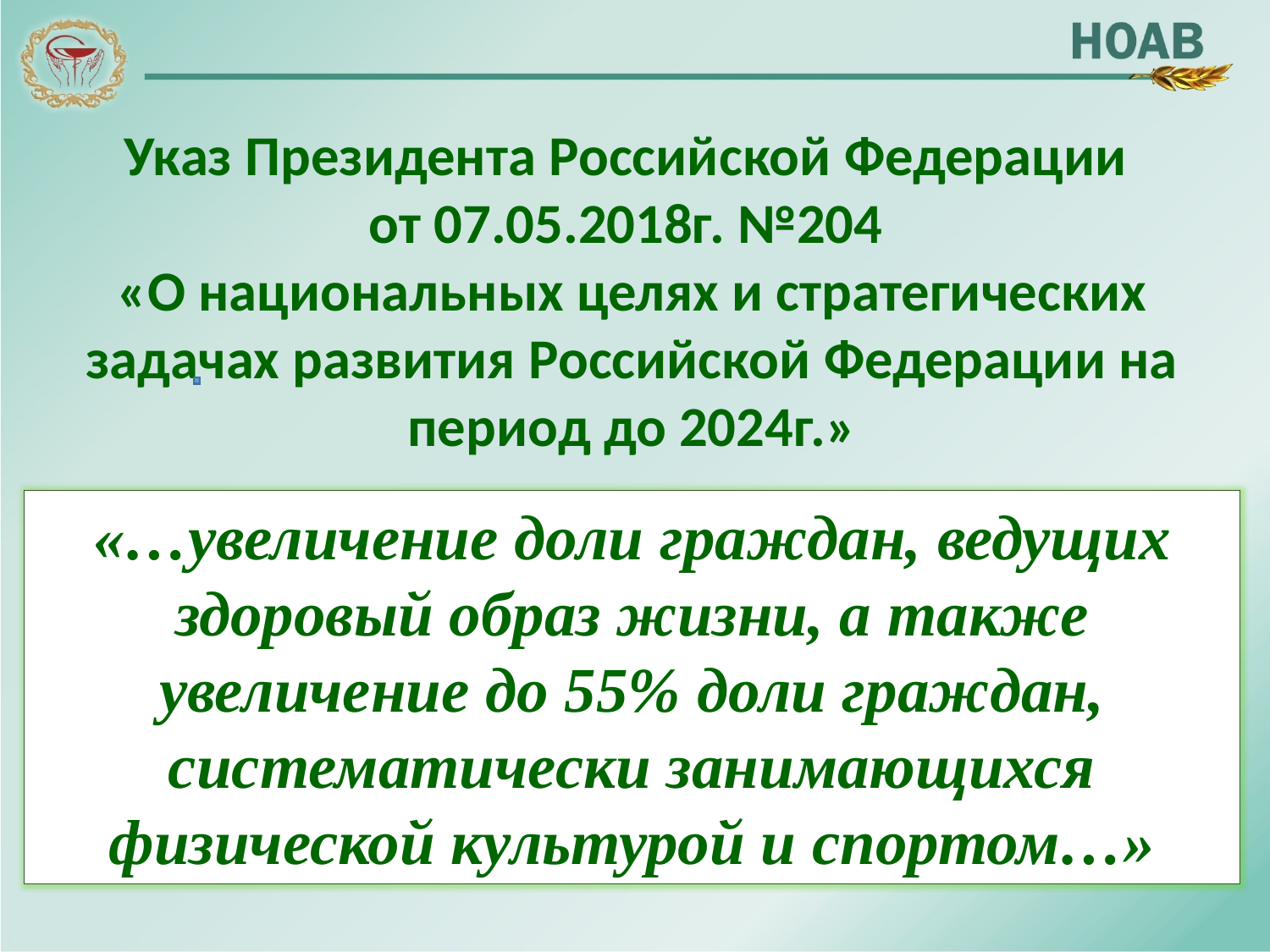

Указ Президента Российской Федерации
от 07.05.2018г. №204
«О национальных целях и стратегических задачах развития Российской Федерации на период до 2024г.»

«…увеличение доли граждан, ведущих здоровый образ жизни, а также увеличение до 55% доли граждан, систематически занимающихся физической культурой и спортом…»